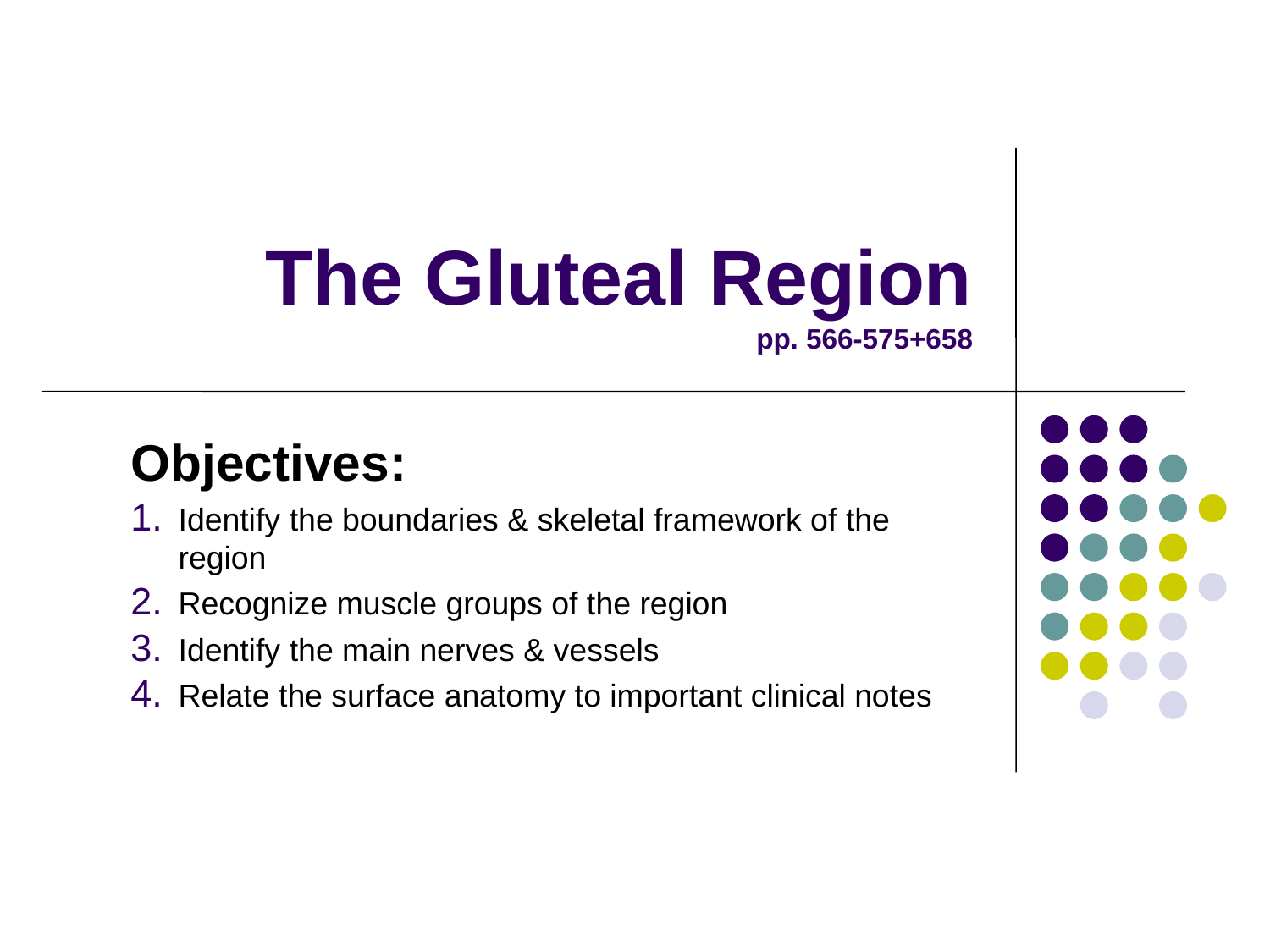

# The Gluteal Region pp. 566-575+658
Objectives:
Identify the boundaries & skeletal framework of the region
Recognize muscle groups of the region
Identify the main nerves & vessels
Relate the surface anatomy to important clinical notes